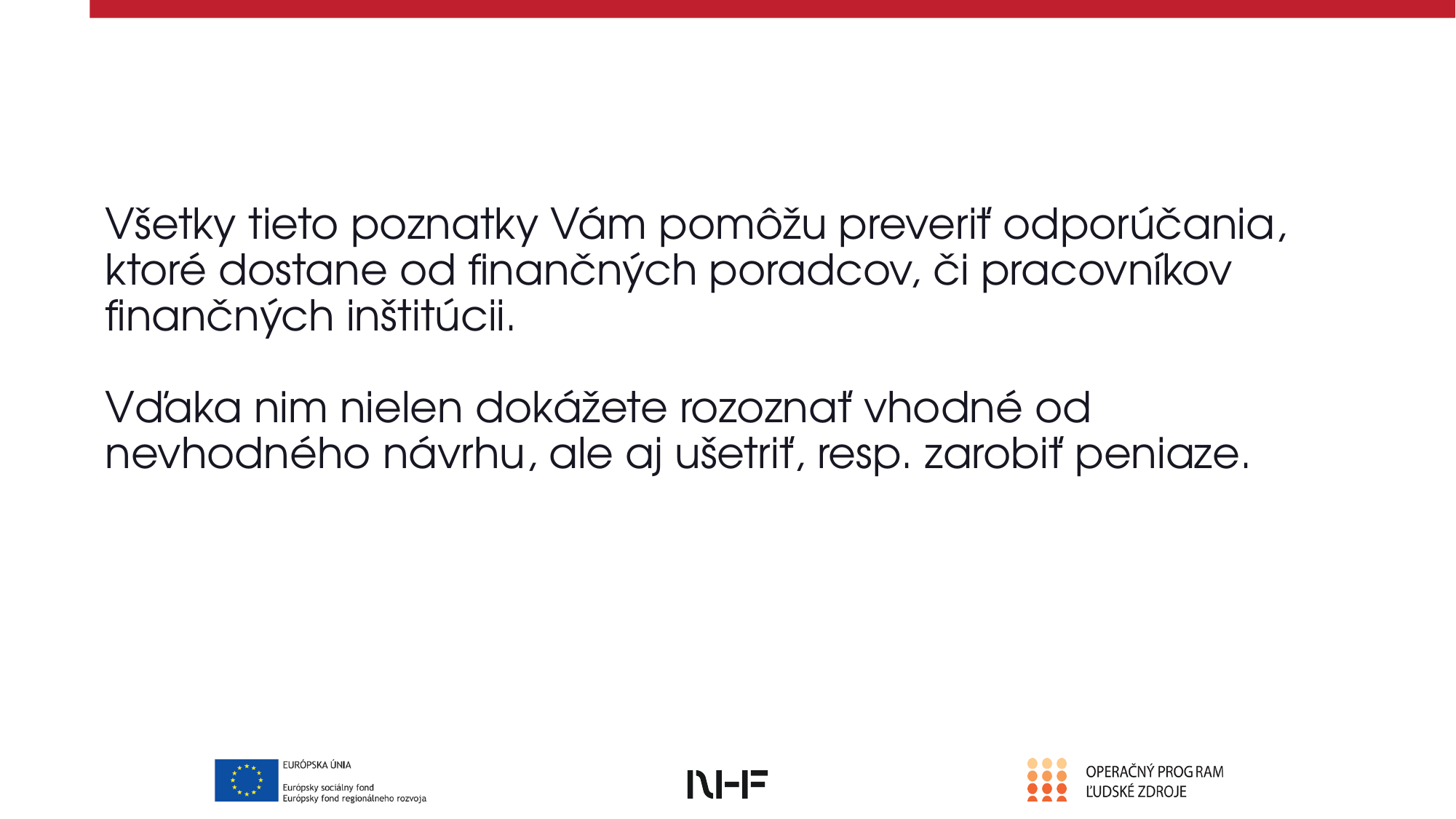

# Všetky tieto poznatky Vám pomôžu preveriť odporúčania, ktoré dostane od finančných poradcov, či pracovníkov finančných inštitúcii. Vďaka nim nielen dokážete rozoznať vhodné od nevhodného návrhu, ale aj ušetriť, resp. zarobiť peniaze.